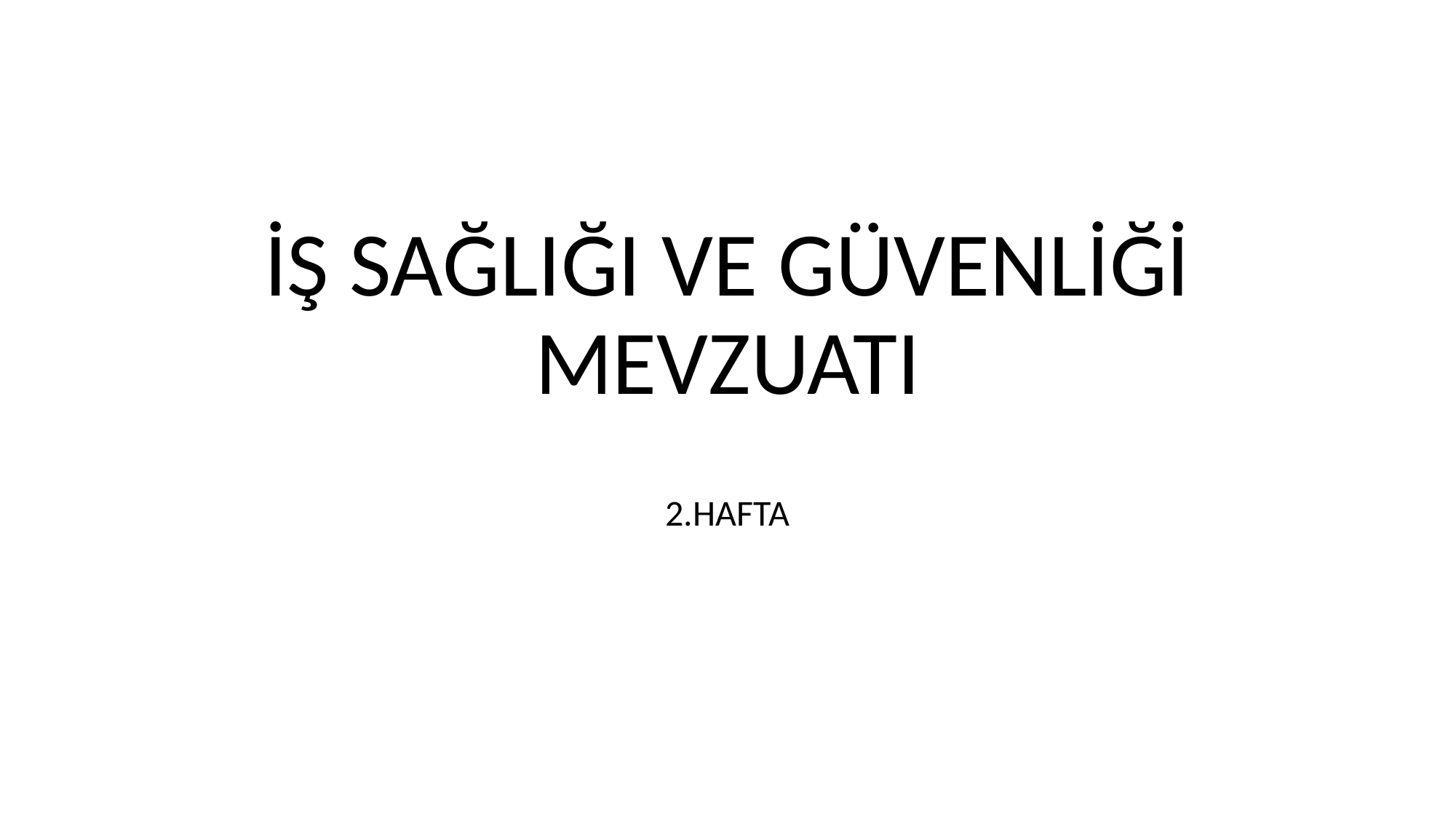

# İŞ SAĞLIĞI VE GÜVENLİĞİ MEVZUATI

2.HAFTA